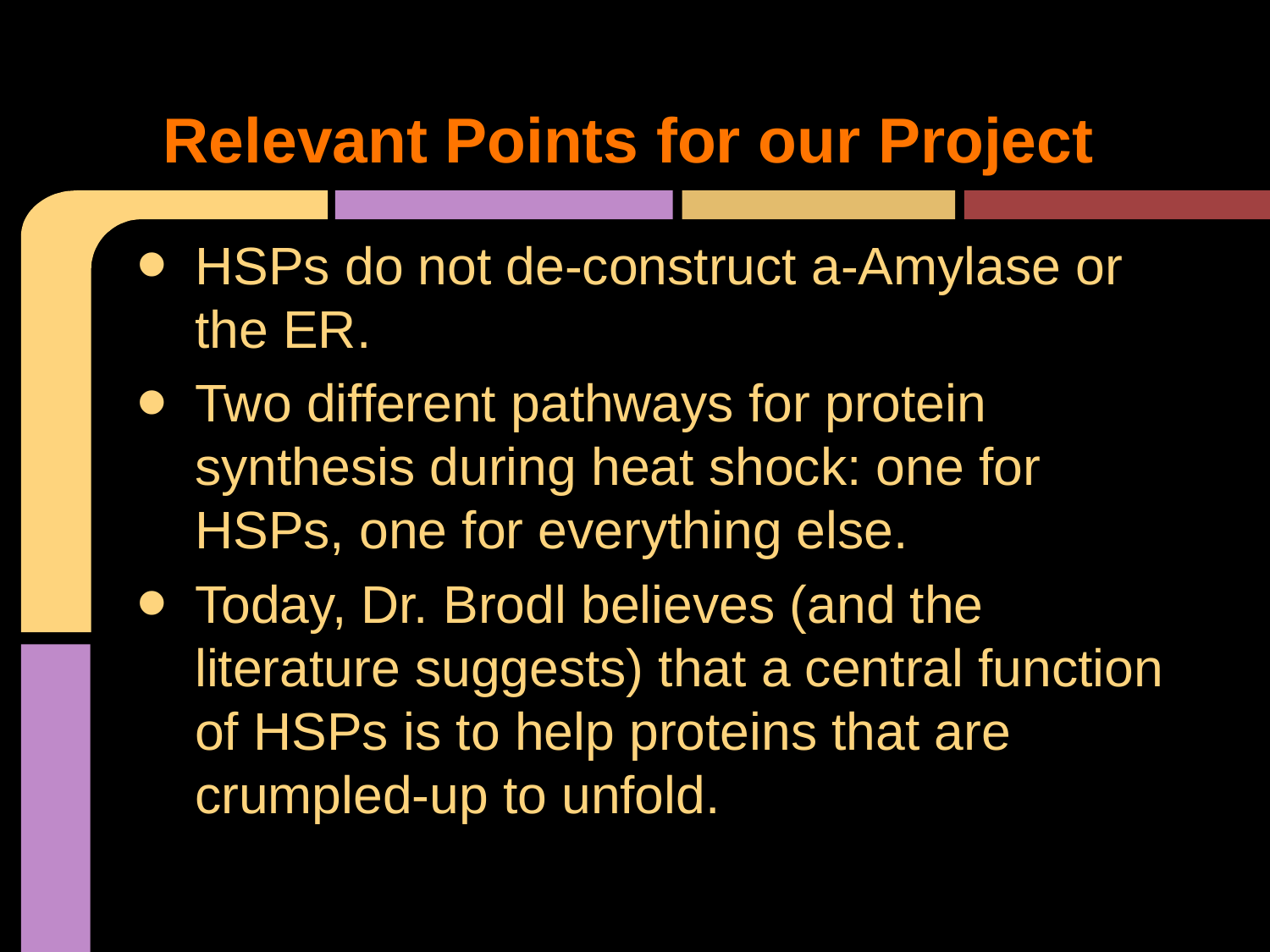

# Relevant Points for our Project
HSPs do not de-construct a-Amylase or the ER.
Two different pathways for protein synthesis during heat shock: one for HSPs, one for everything else.
Today, Dr. Brodl believes (and the literature suggests) that a central function of HSPs is to help proteins that are crumpled-up to unfold.